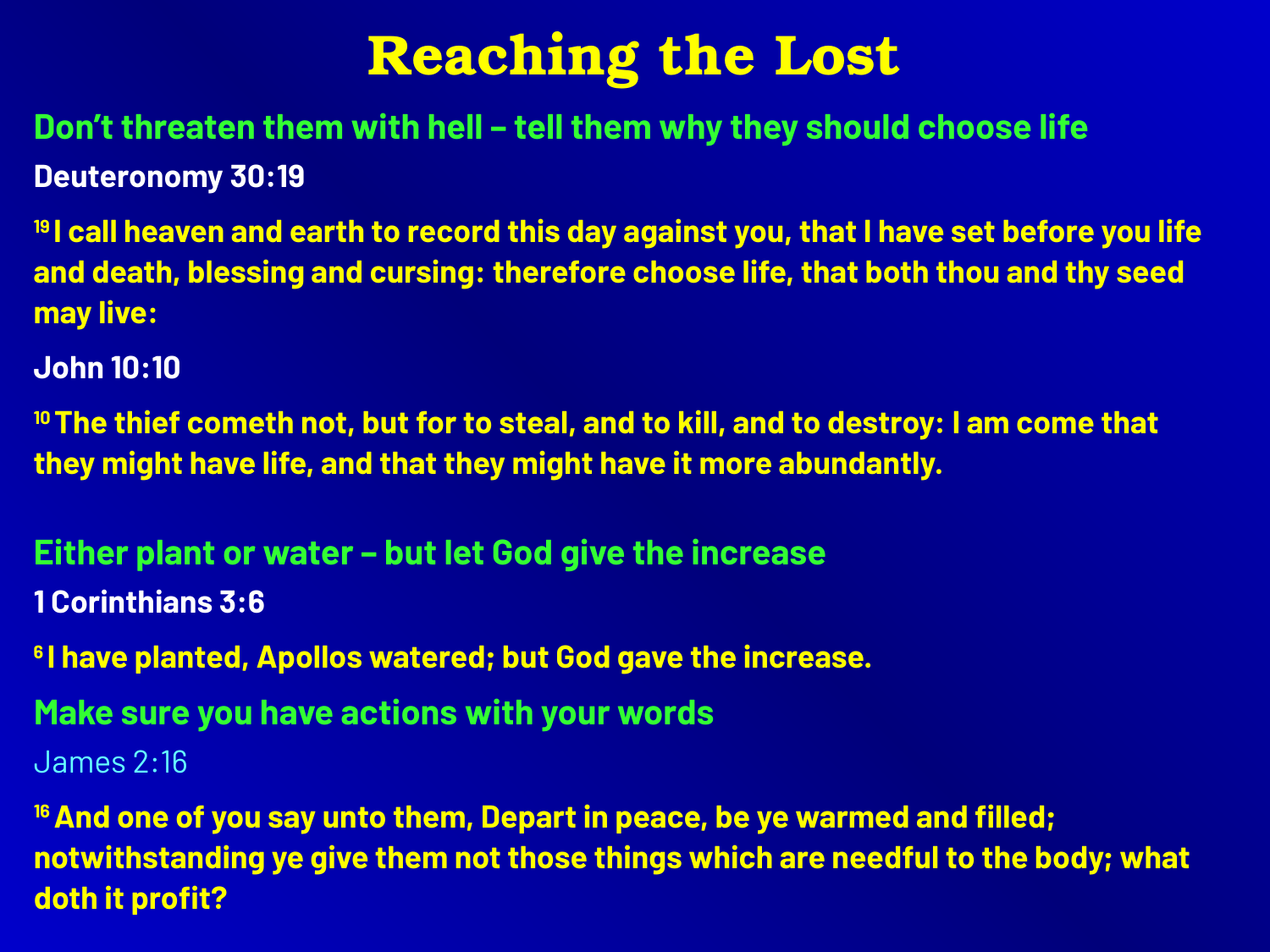

Reaching the Lost
Don’t threaten them with hell – tell them why they should choose life
Deuteronomy 30:19
19 I call heaven and earth to record this day against you, that I have set before you life and death, blessing and cursing: therefore choose life, that both thou and thy seed may live:
John 10:10
10 The thief cometh not, but for to steal, and to kill, and to destroy: I am come that they might have life, and that they might have it more abundantly.
Either plant or water – but let God give the increase
1 Corinthians 3:6
6 I have planted, Apollos watered; but God gave the increase.
Make sure you have actions with your words
James 2:16
16 And one of you say unto them, Depart in peace, be ye warmed and filled; notwithstanding ye give them not those things which are needful to the body; what doth it profit?